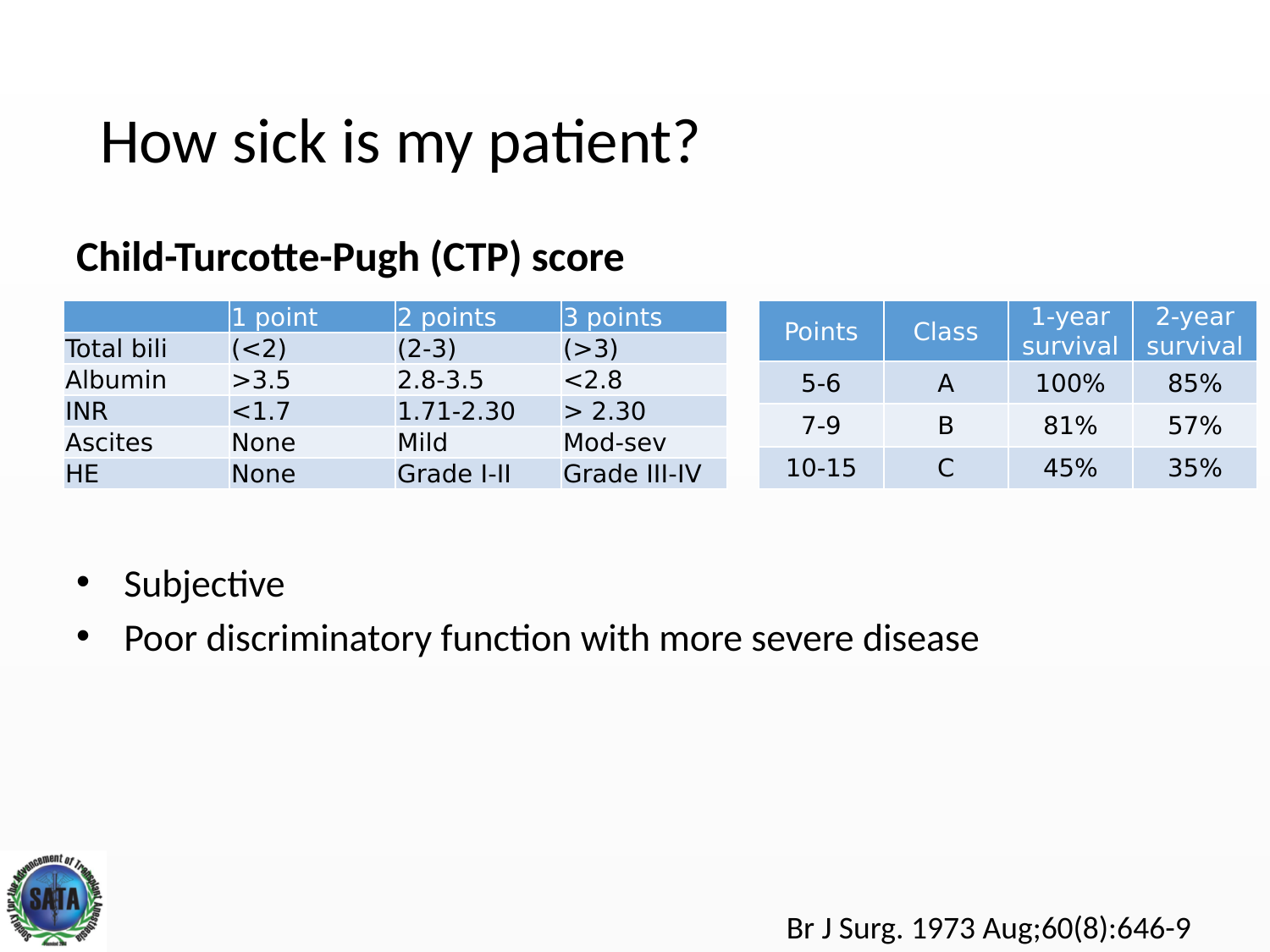

# How sick is my patient?
Child-Turcotte-Pugh (CTP) score

Subjective
Poor discriminatory function with more severe disease
| Points | Class | 1-year survival | 2-year survival |
| --- | --- | --- | --- |
| 5-6 | A | 100% | 85% |
| 7-9 | B | 81% | 57% |
| 10-15 | C | 45% | 35% |
|  | 1 point | 2 points | 3 points |
| --- | --- | --- | --- |
| Total bili | (<2) | (2-3) | (>3) |
| Albumin | >3.5 | 2.8-3.5 | <2.8 |
| INR | <1.7 | 1.71-2.30 | > 2.30 |
| Ascites | None | Mild | Mod-sev |
| HE | None | Grade I-II | Grade III-IV |
Br J Surg. 1973 Aug;60(8):646-9